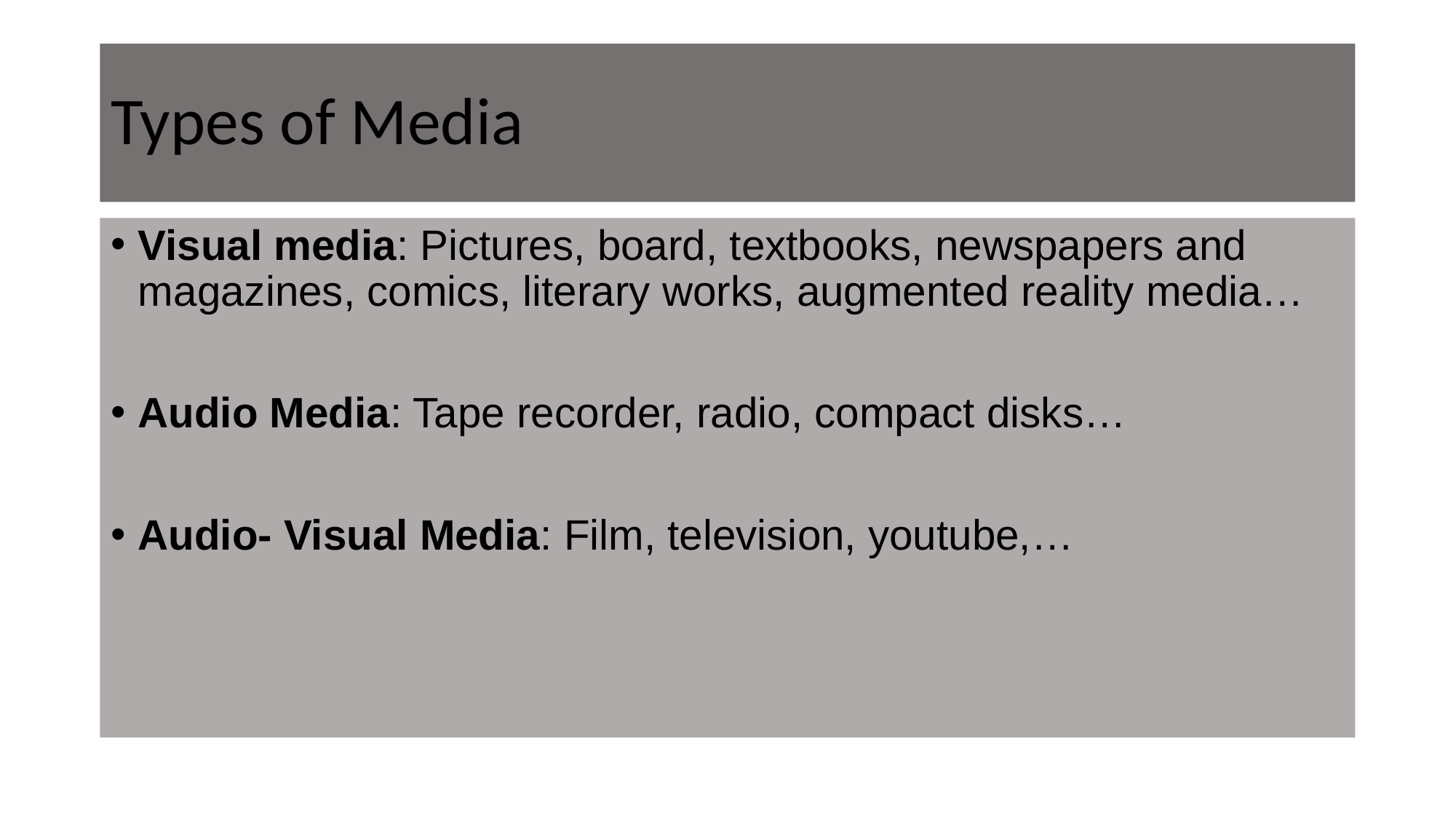

# Types of Media
Visual media: Pictures, board, textbooks, newspapers and magazines, comics, literary works, augmented reality media…

Audio Media: Tape recorder, radio, compact disks…

Audio- Visual Media: Film, television, youtube,…